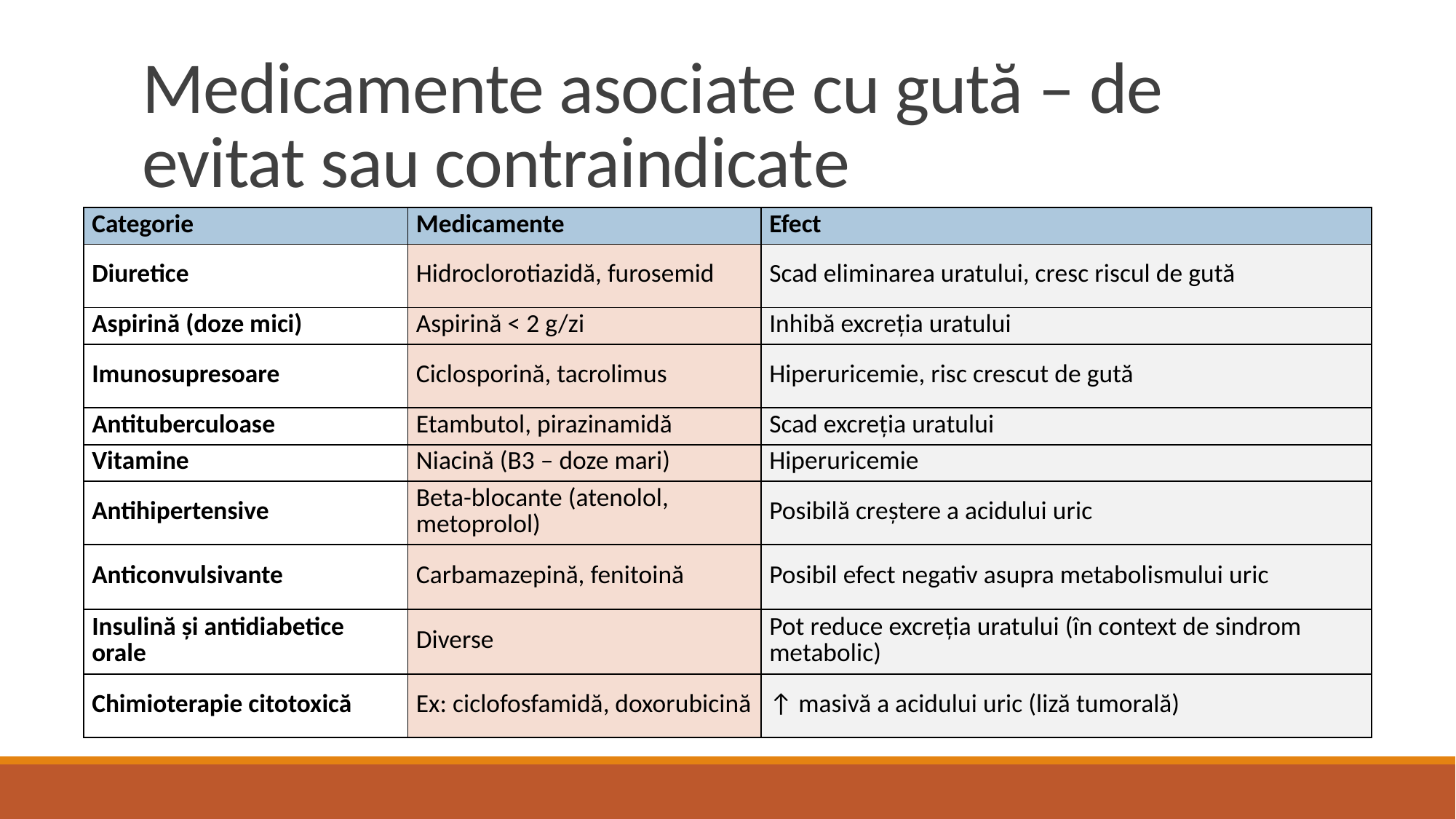

# Medicamente asociate cu gută – de evitat sau contraindicate
| Categorie | Medicamente | Efect |
| --- | --- | --- |
| Diuretice | Hidroclorotiazidă, furosemid | Scad eliminarea uratului, cresc riscul de gută |
| Aspirină (doze mici) | Aspirină < 2 g/zi | Inhibă excreția uratului |
| Imunosupresoare | Ciclosporină, tacrolimus | Hiperuricemie, risc crescut de gută |
| Antituberculoase | Etambutol, pirazinamidă | Scad excreția uratului |
| Vitamine | Niacină (B3 – doze mari) | Hiperuricemie |
| Antihipertensive | Beta-blocante (atenolol, metoprolol) | Posibilă creștere a acidului uric |
| Anticonvulsivante | Carbamazepină, fenitoină | Posibil efect negativ asupra metabolismului uric |
| Insulină și antidiabetice orale | Diverse | Pot reduce excreția uratului (în context de sindrom metabolic) |
| Chimioterapie citotoxică | Ex: ciclofosfamidă, doxorubicină | ↑ masivă a acidului uric (liză tumorală) |